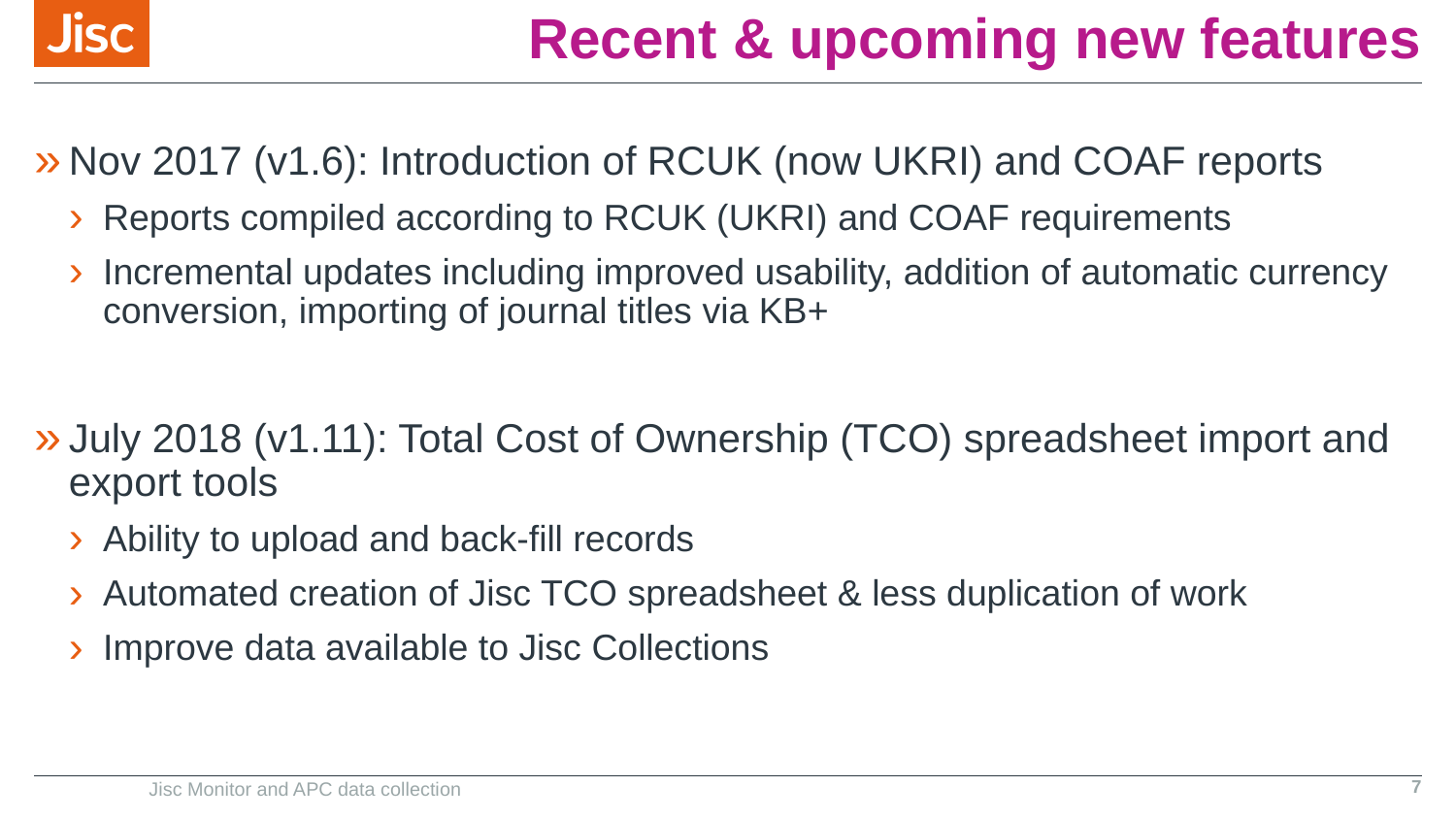

# Recent & upcoming new features
Nov 2017 (v1.6): Introduction of RCUK (now UKRI) and COAF reports
Reports compiled according to RCUK (UKRI) and COAF requirements
Incremental updates including improved usability, addition of automatic currency conversion, importing of journal titles via KB+

July 2018 (v1.11): Total Cost of Ownership (TCO) spreadsheet import and export tools
Ability to upload and back-fill records
Automated creation of Jisc TCO spreadsheet & less duplication of work
Improve data available to Jisc Collections

Jisc Monitor and APC data collection
7